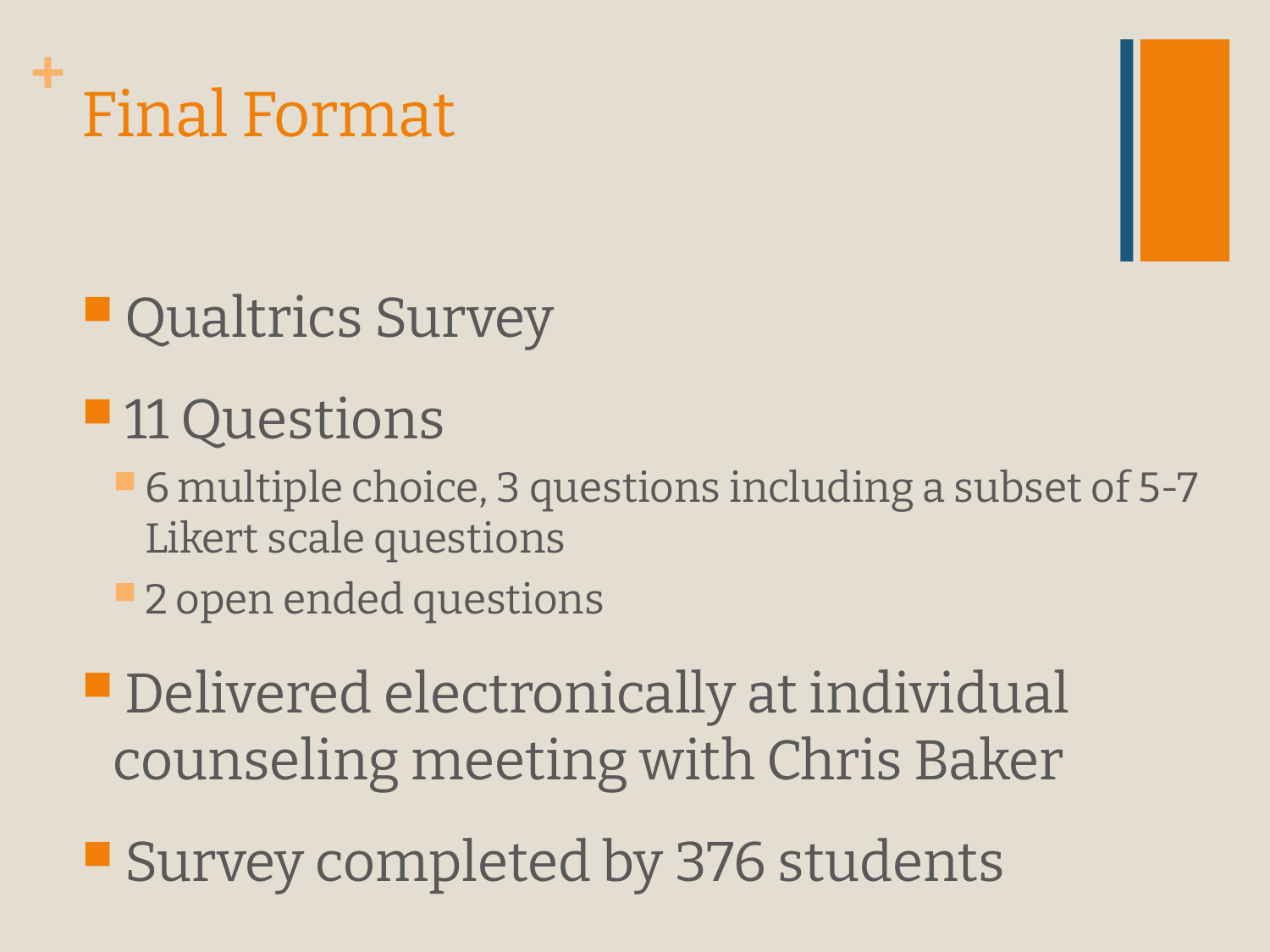

# Final Format
 Qualtrics Survey
 11 Questions
6 multiple choice, 3 questions including a subset of 5-7 Likert scale questions
2 open ended questions
 Delivered electronically at individual counseling meeting with Chris Baker
 Survey completed by 376 students